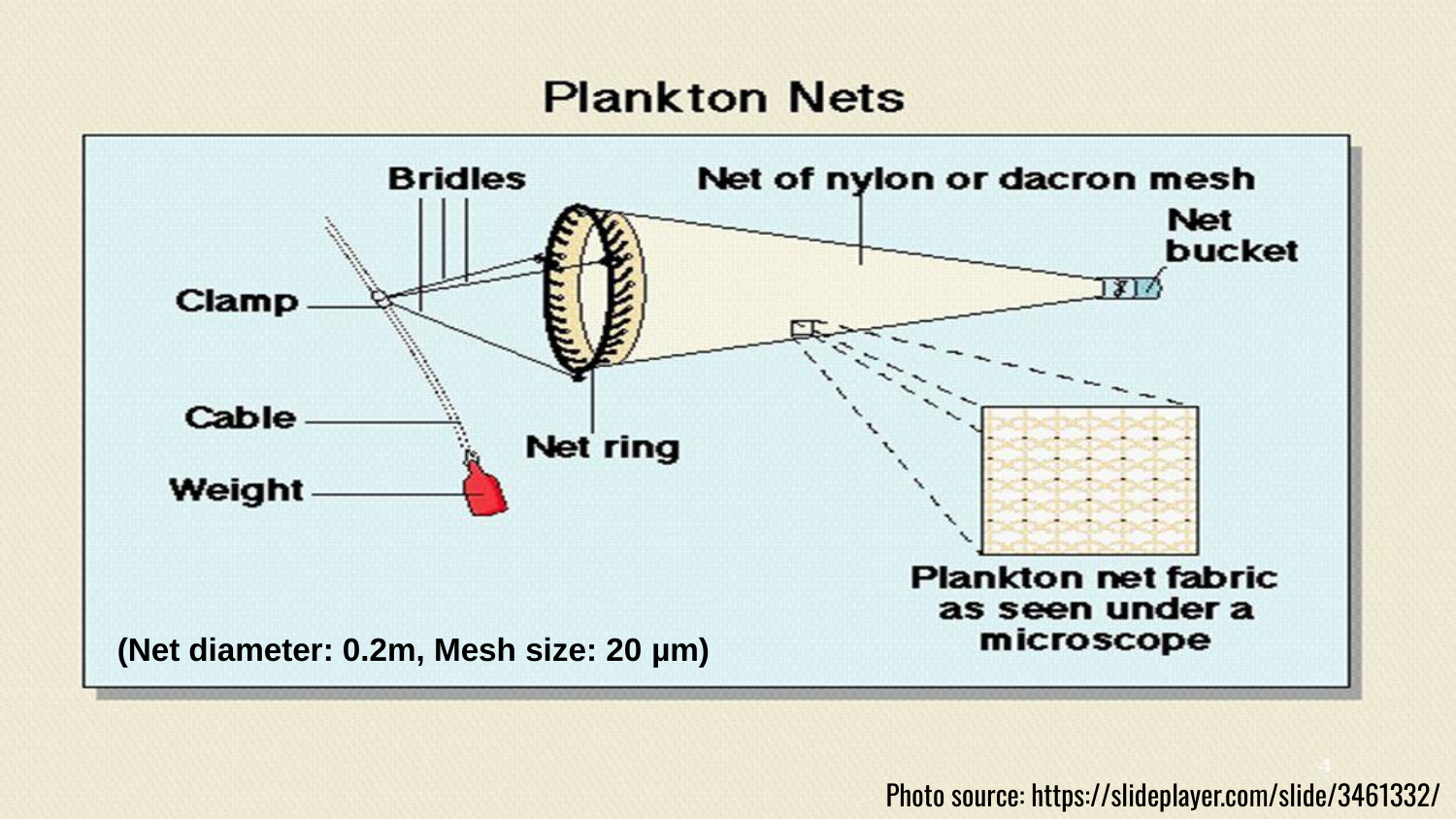

(Net diameter: 0.2m, Mesh size: 20 µm)

Photo source: https://slideplayer.com/slide/3461332/